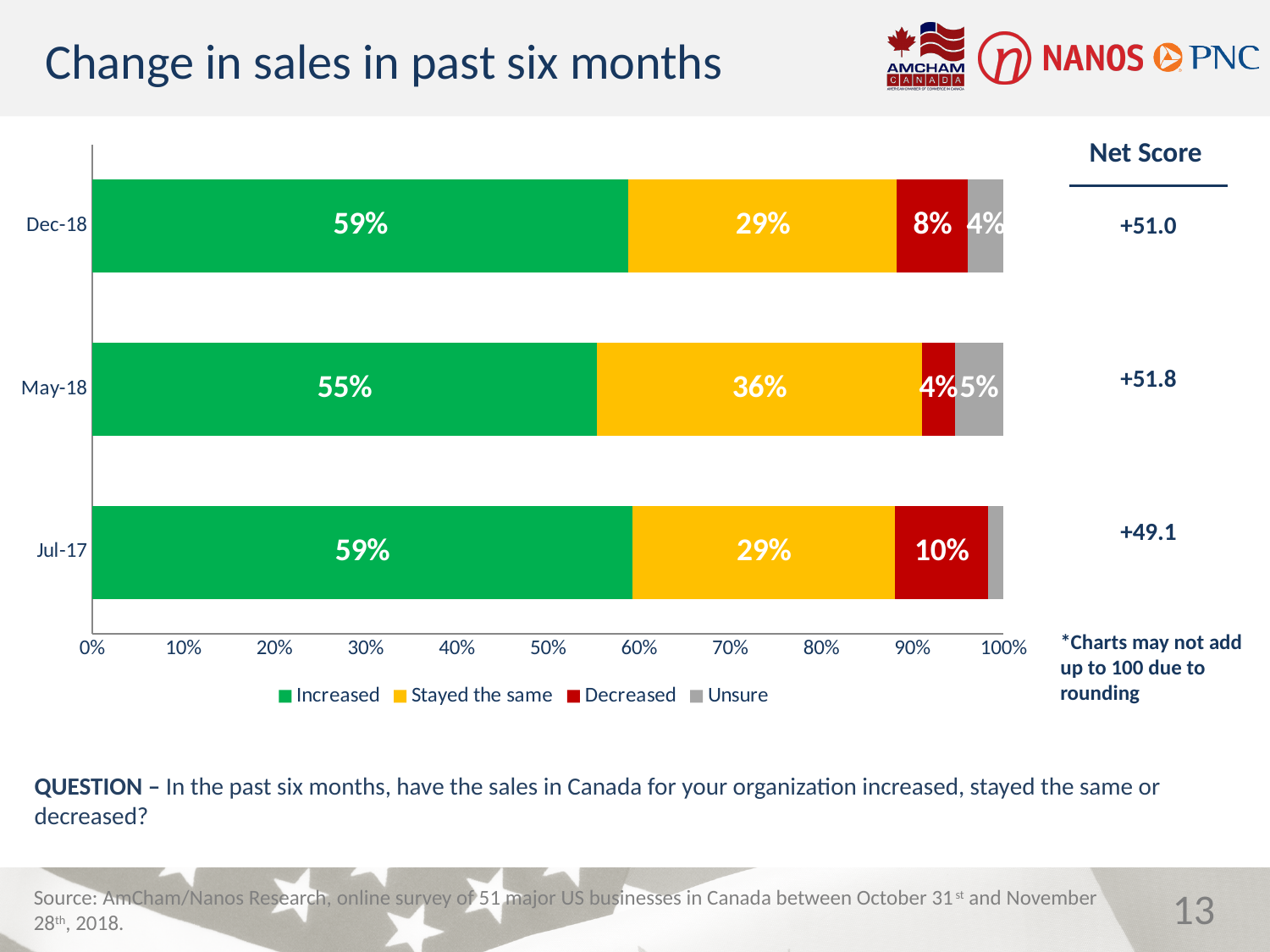

Change in sales in past six months
| Net Score |
| --- |
| +51.0 |
|  |
| +51.8 |
|  |
| +49.1 |

### Chart

| Category | Increased | Stayed the same | Decreased | Unsure |
|---|---|---|---|---|
| 42917 | 0.593 | 0.28800000000000003 | 0.102 | 0.017 |
| 43221 | 0.5535714286000001 | 0.3571428571 | 0.03571428571 | 0.05357142857 |
| 43435 | 0.588 | 0.294 | 0.078 | 0.039 |
*Charts may not add up to 100 due to rounding
QUESTION – In the past six months, have the sales in Canada for your organization increased, stayed the same or decreased?

13